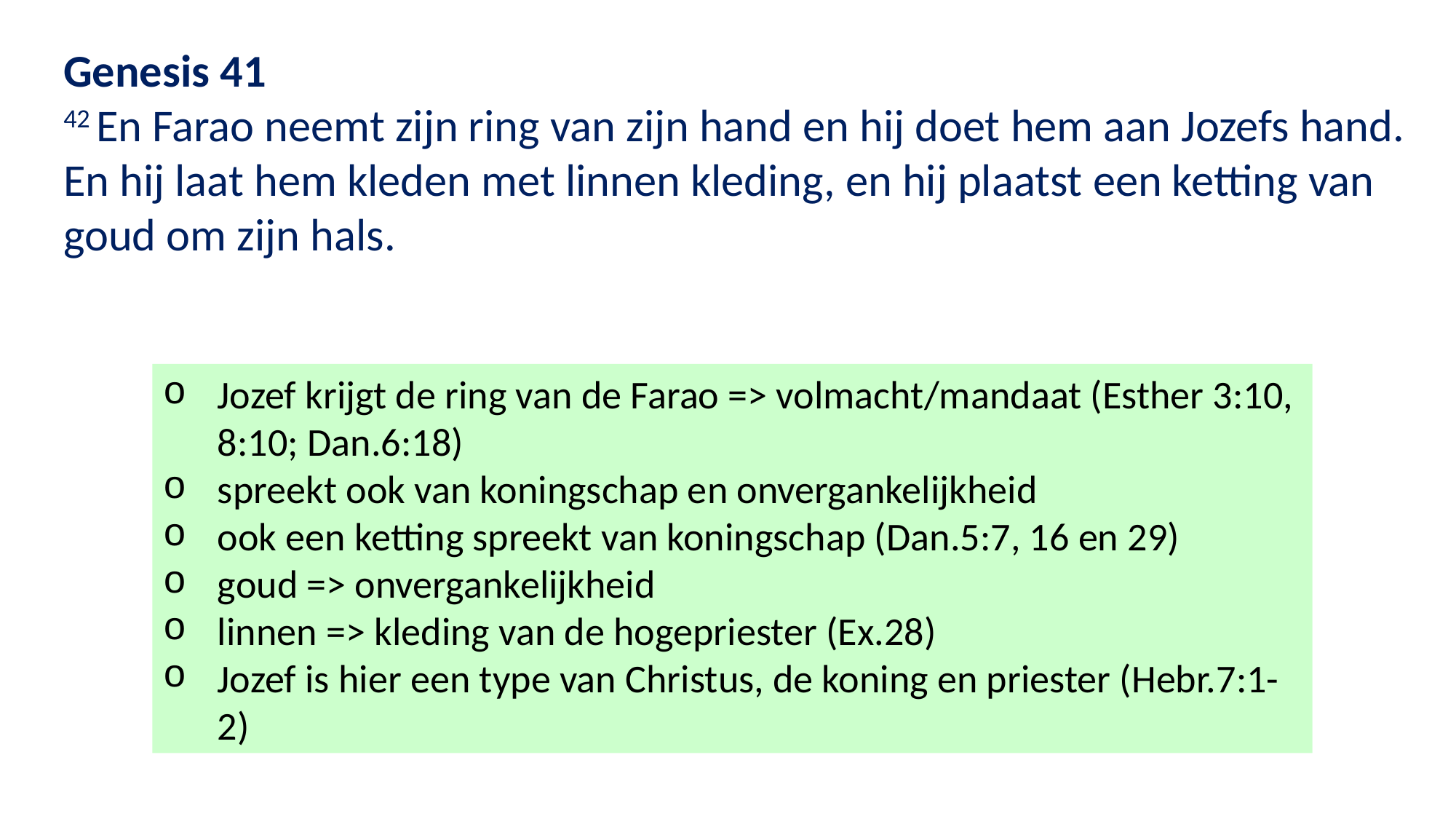

Genesis 41
42 En Farao neemt zijn ring van zijn hand en hij doet hem aan Jozefs hand. En hij laat hem kleden met linnen kleding, en hij plaatst een ketting van goud om zijn hals.
Jozef krijgt de ring van de Farao => volmacht/mandaat (Esther 3:10, 8:10; Dan.6:18)
spreekt ook van koningschap en onvergankelijkheid
ook een ketting spreekt van koningschap (Dan.5:7, 16 en 29)
goud => onvergankelijkheid
linnen => kleding van de hogepriester (Ex.28)
Jozef is hier een type van Christus, de koning en priester (Hebr.7:1-2)